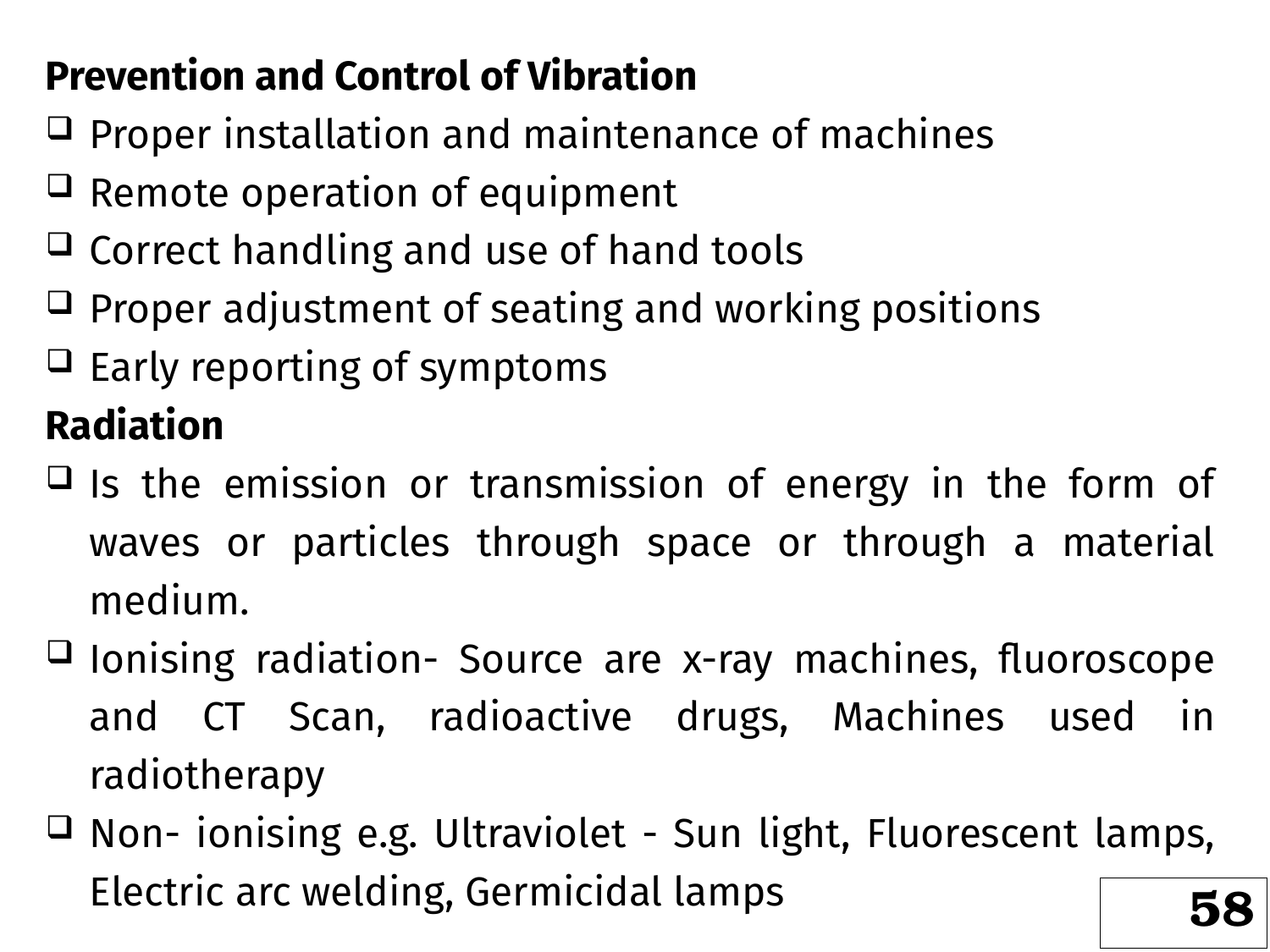

Prevention and Control of Vibration
Proper installation and maintenance of machines
Remote operation of equipment
Correct handling and use of hand tools
Proper adjustment of seating and working positions
Early reporting of symptoms
Radiation
Is the emission or transmission of energy in the form of waves or particles through space or through a material medium.
Ionising radiation- Source are x-ray machines, fluoroscope and CT Scan, radioactive drugs, Machines used in radiotherapy
Non- ionising e.g. Ultraviolet - Sun light, Fluorescent lamps, Electric arc welding, Germicidal lamps

58